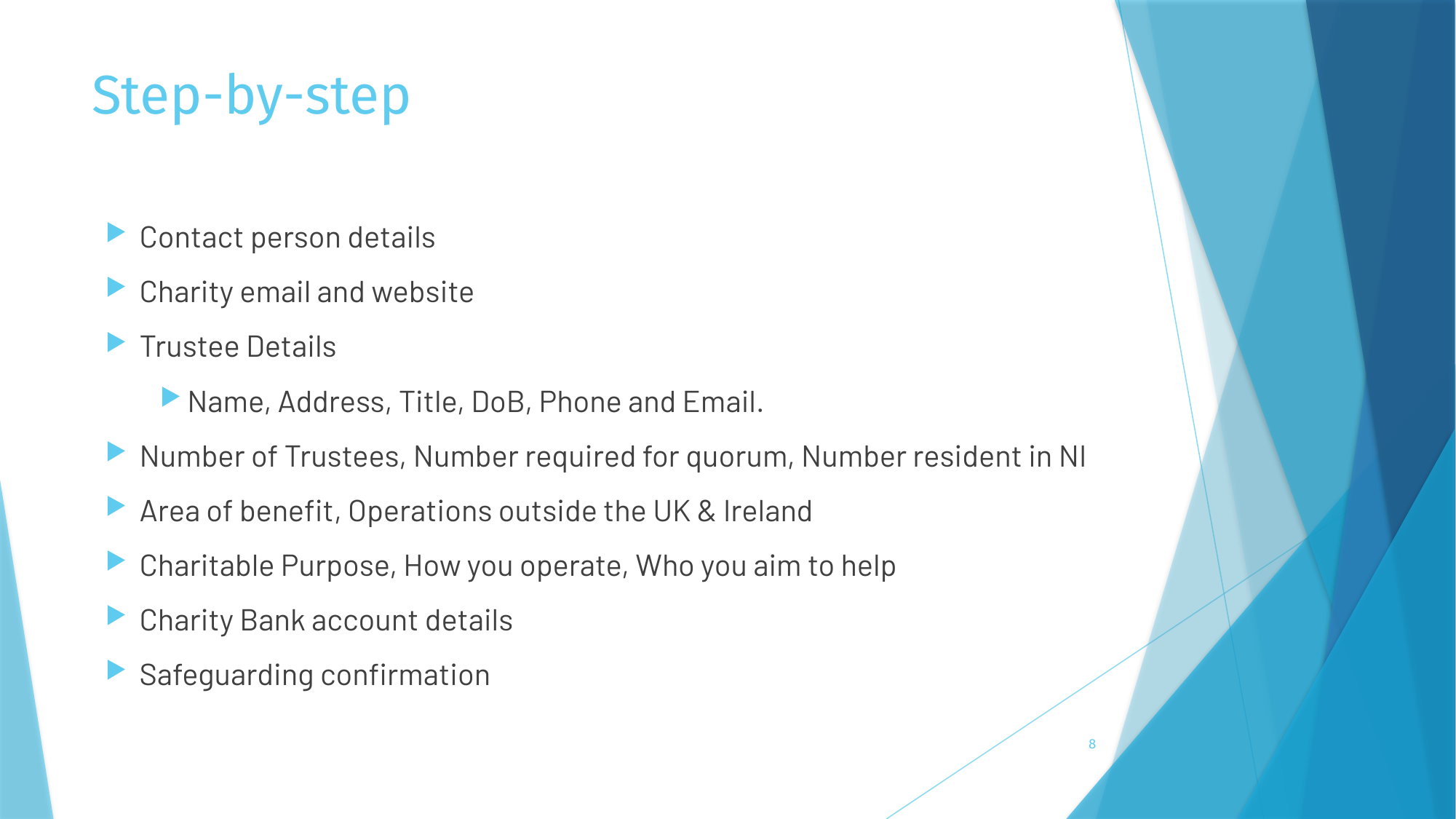

# Step-by-step
Contact person details
Charity email and website
Trustee Details
Name, Address, Title, DoB, Phone and Email.
Number of Trustees, Number required for quorum, Number resident in NI
Area of benefit, Operations outside the UK & Ireland
Charitable Purpose, How you operate, Who you aim to help
Charity Bank account details
Safeguarding confirmation

8